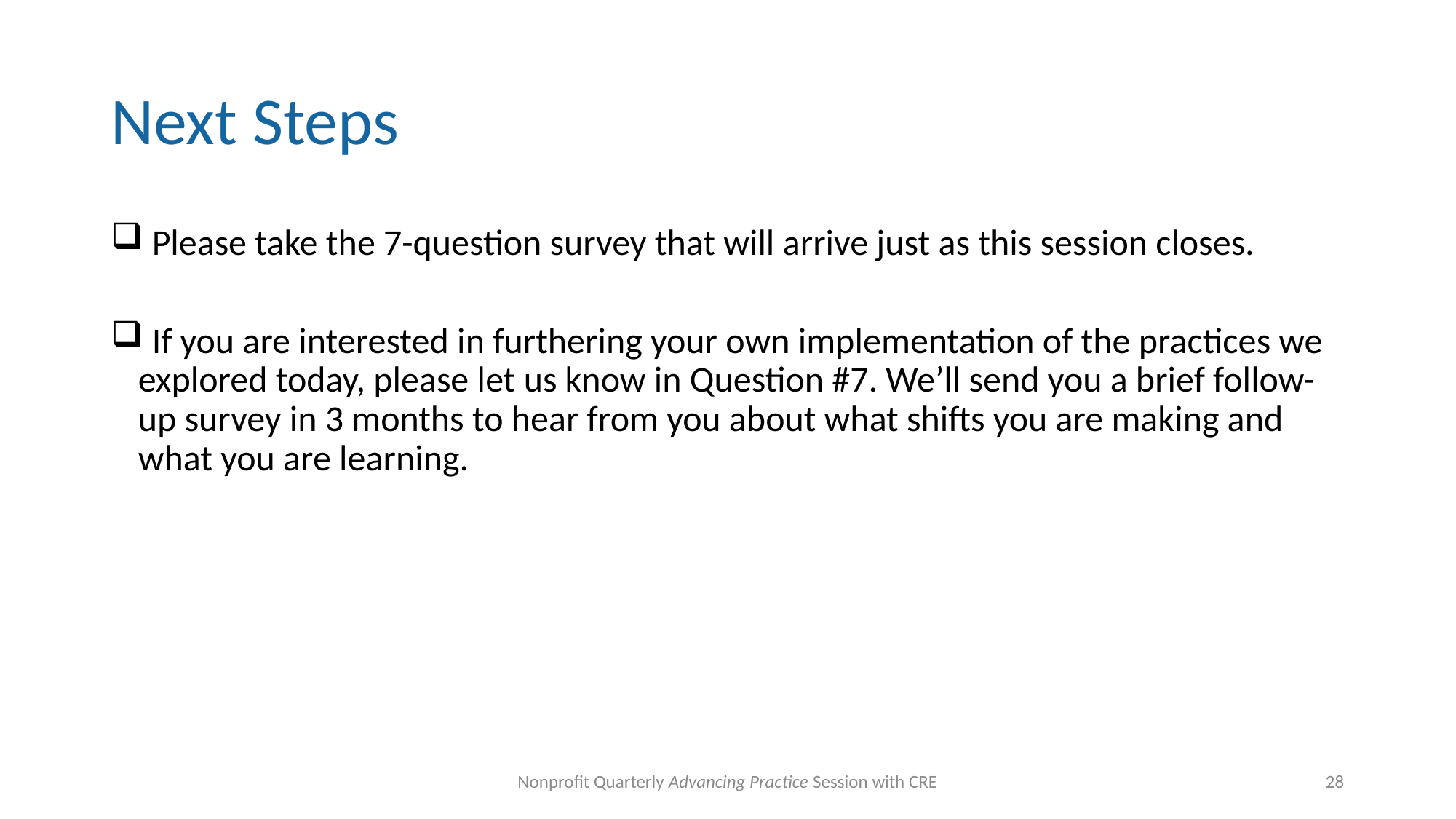

# Next Steps
 Please take the 7-question survey that will arrive just as this session closes.
 If you are interested in furthering your own implementation of the practices we explored today, please let us know in Question #7. We’ll send you a brief follow-up survey in 3 months to hear from you about what shifts you are making and what you are learning.

Nonprofit Quarterly Advancing Practice Session with CRE
28